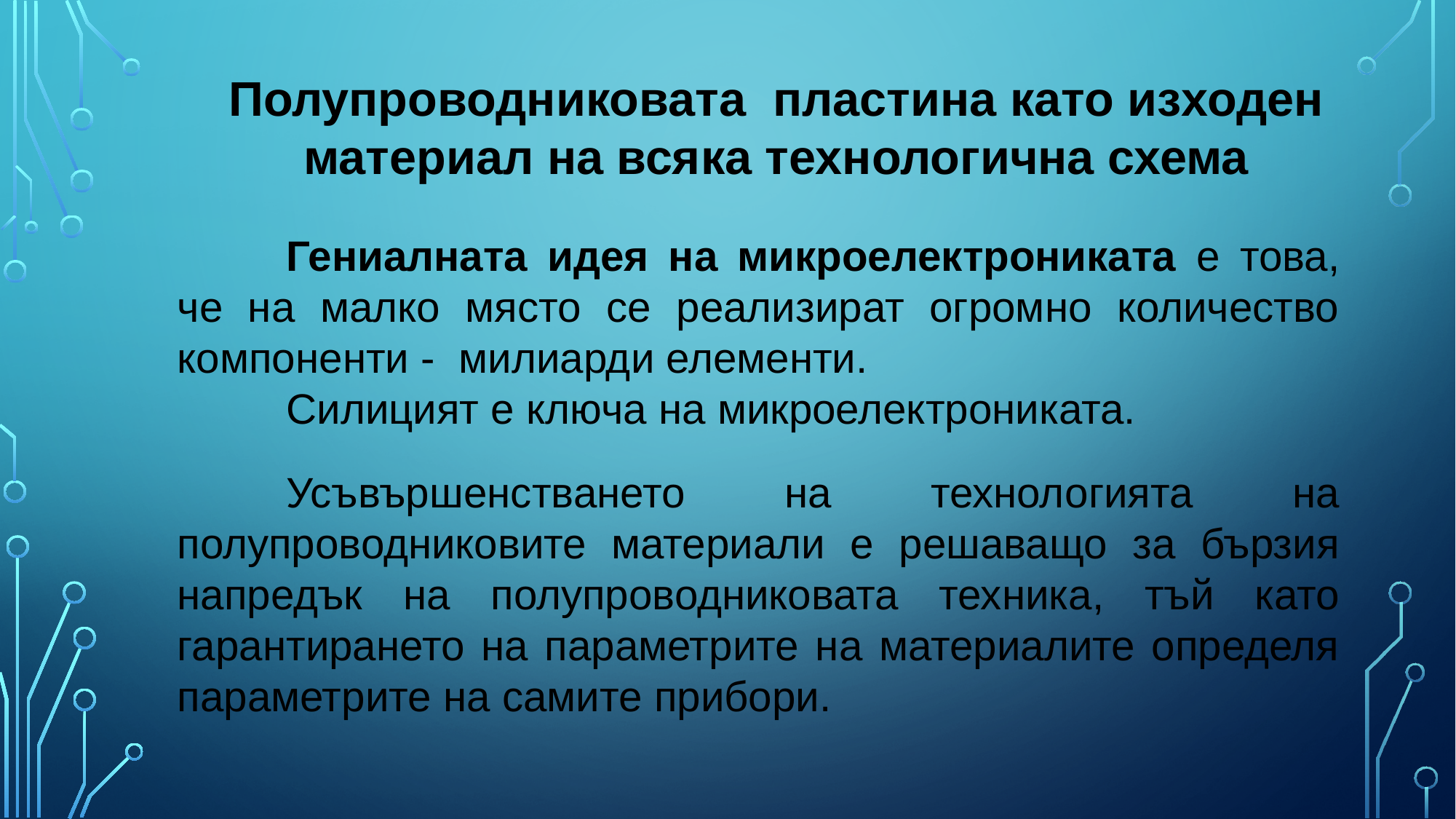

Полупроводниковата  пластина като изходен материал на всяка технологична схема
	Гениалната идея на микроелектрониката е това, че на малко място се реализират огромно количество компоненти -  милиарди елементи.
	Силицият е ключа на микроелектрониката.

	Усъвършенстването на технологията на полупроводниковите материали е решаващо за бързия напредък на полупроводниковата техника, тъй като гарантирането на параметрите на материалите определя параметрите на самите прибори.